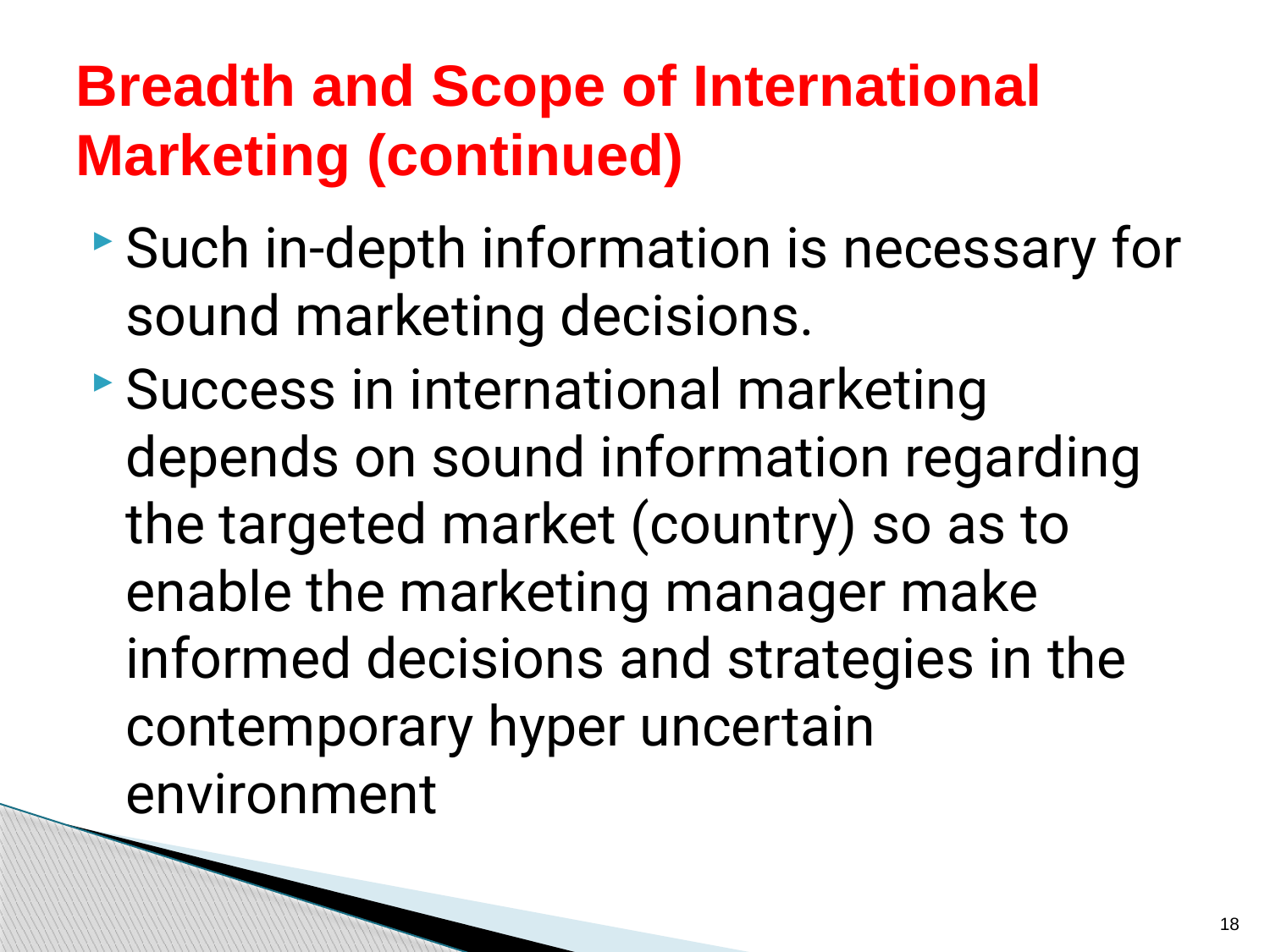

# Breadth and Scope of International Marketing (continued)
Such in-depth information is necessary for sound marketing decisions.
Success in international marketing depends on sound information regarding the targeted market (country) so as to enable the marketing manager make informed decisions and strategies in the contemporary hyper uncertain environment
18